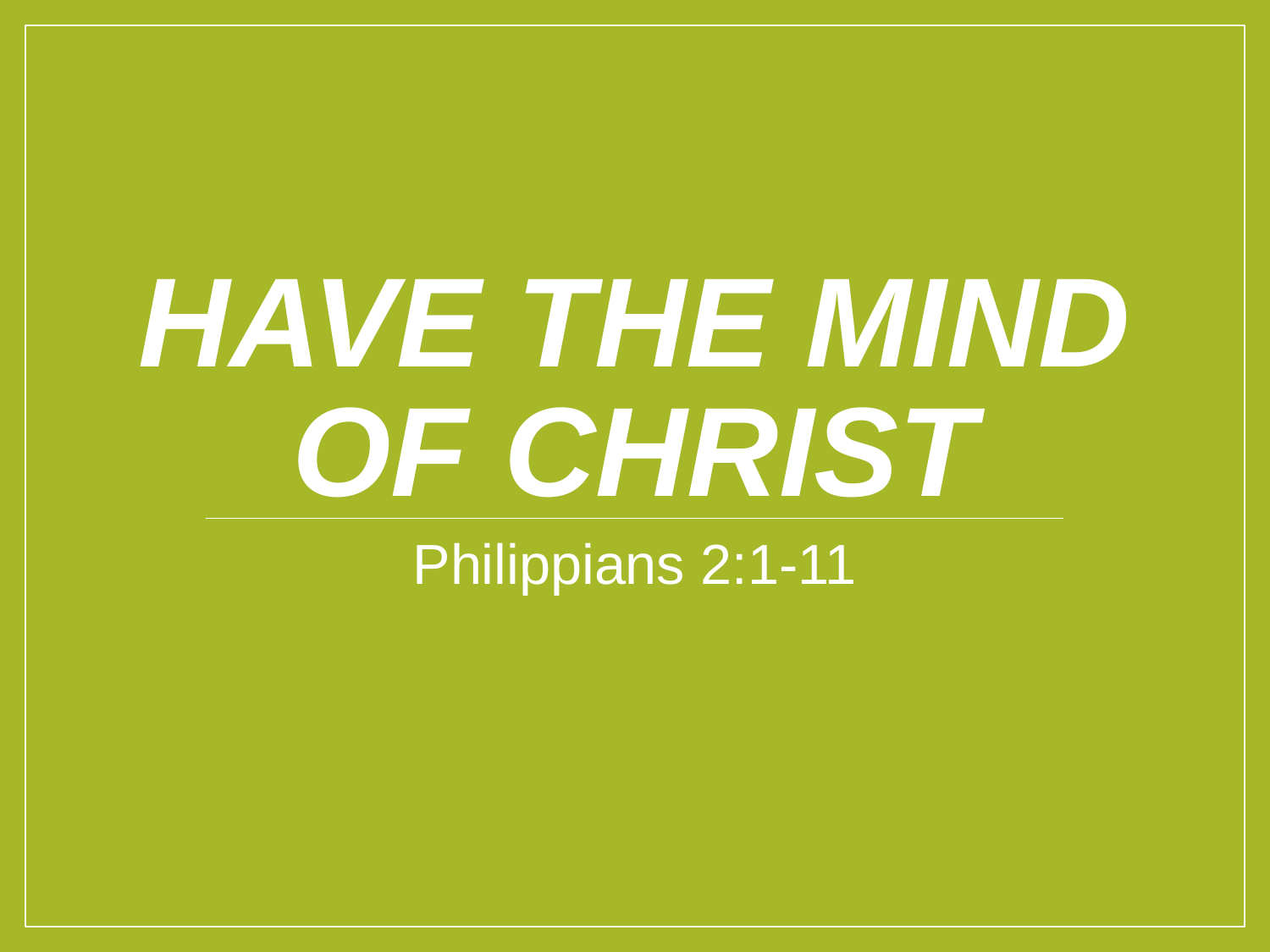

# Have the mind of Christ
Philippians 2:1-11